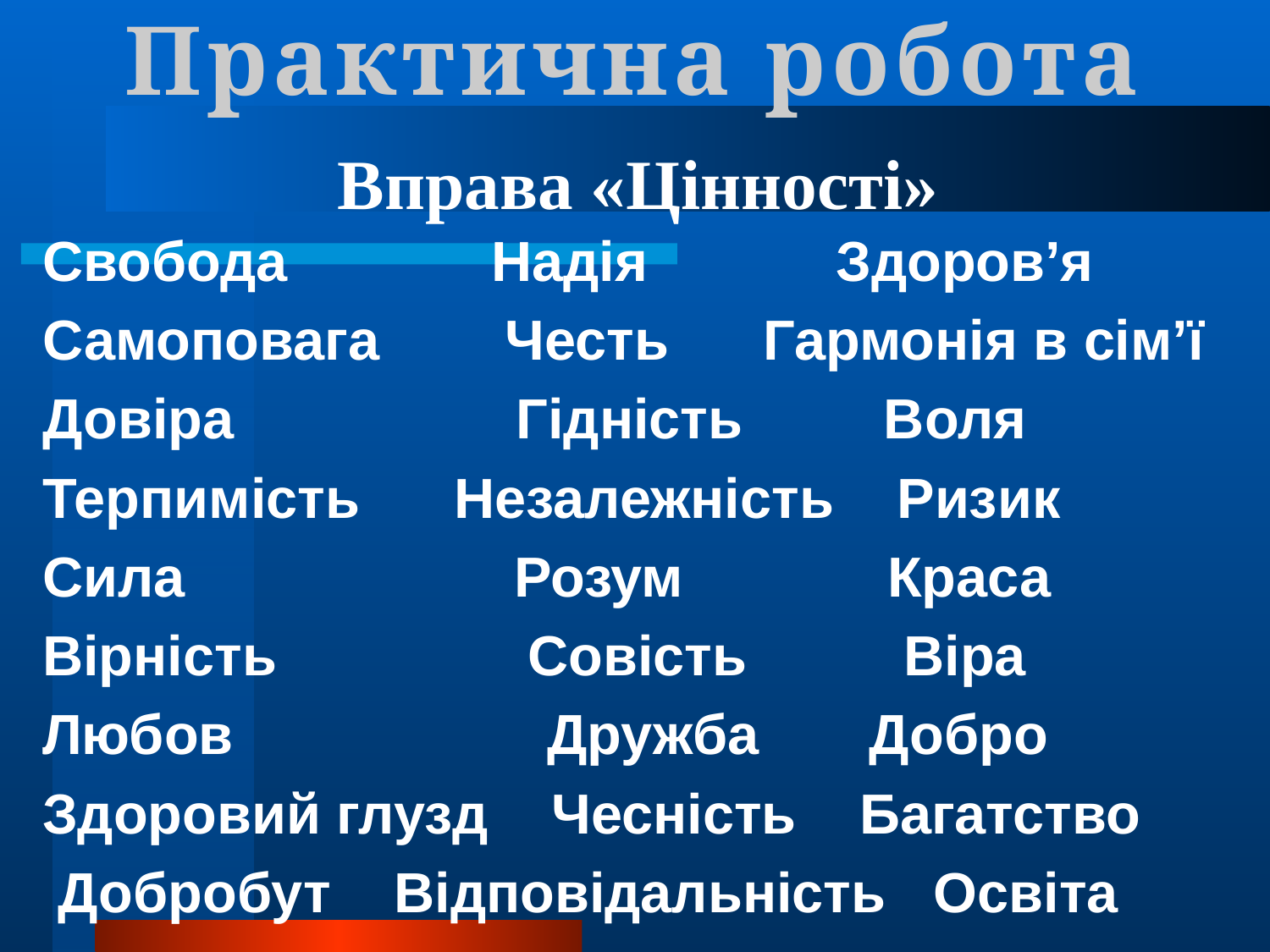

# Практична робота Вправа «Цінності»
Свобода             Надія            Здоров’я
Самоповага        Честь      Гармонія в сім’ї
Довіра                  Гідність         Воля
Терпимість      Незалежність    Ризик
Сила                     Розум             Краса
Вірність                Совість          Віра
Любов                    Дружба       Добро
Здоровий глузд    Чесність    Багатство
 Добробут    Відповідальність   Освіта